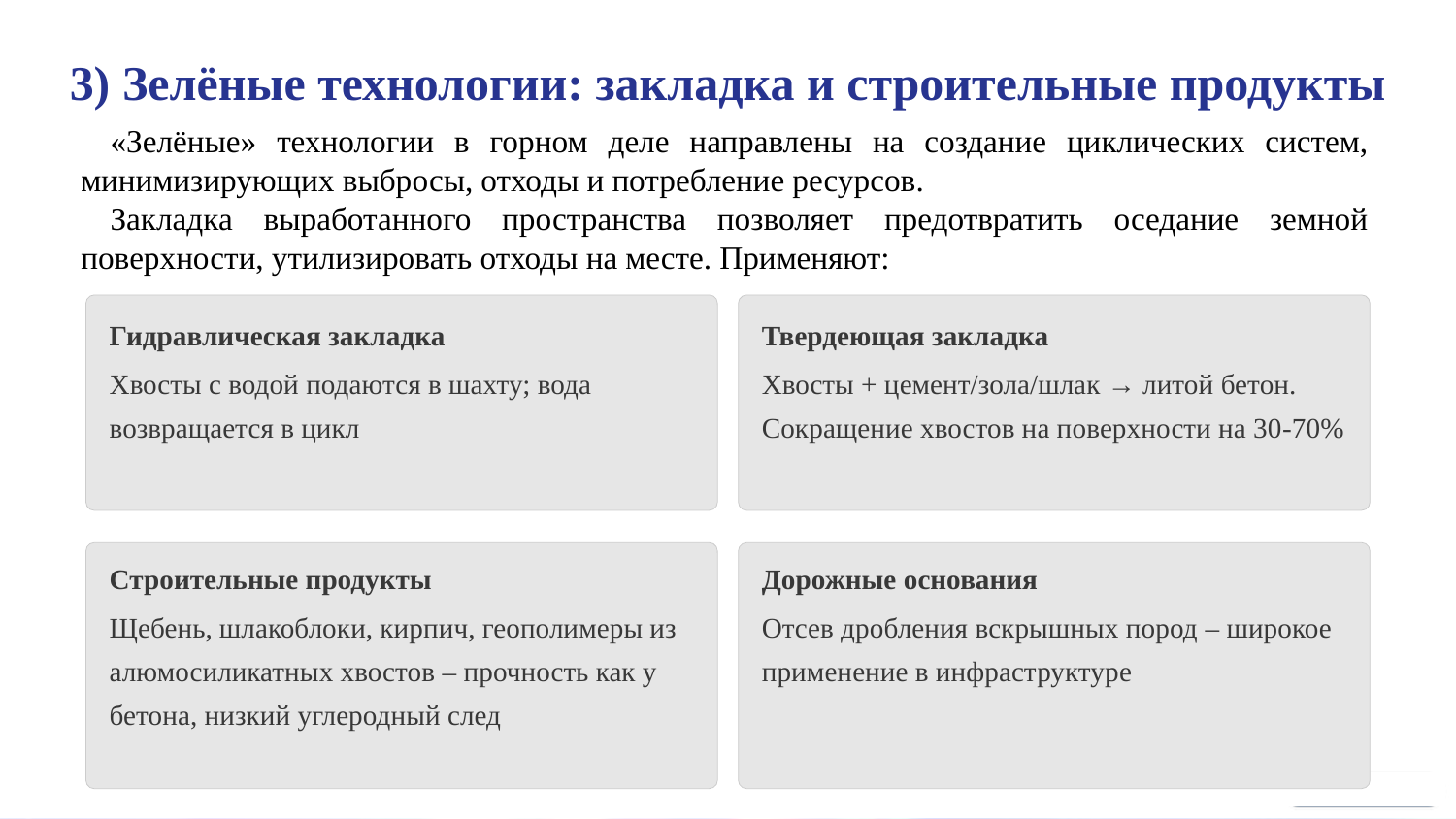

3) Зелёные технологии: закладка и строительные продукты
«Зелёные» технологии в горном деле направлены на создание циклических систем, минимизирующих выбросы, отходы и потребление ресурсов.
Закладка выработанного пространства позволяет предотвратить оседание земной поверхности, утилизировать отходы на месте. Применяют:

Гидравлическая закладка
Твердеющая закладка
Хвосты с водой подаются в шахту; вода возвращается в цикл
Хвосты + цемент/зола/шлак → литой бетон. Сокращение хвостов на поверхности на 30-70%

Строительные продукты
Дорожные основания
Щебень, шлакоблоки, кирпич, геополимеры из алюмосиликатных хвостов – прочность как у бетона, низкий углеродный след
Отсев дробления вскрышных пород – широкое применение в инфраструктуре